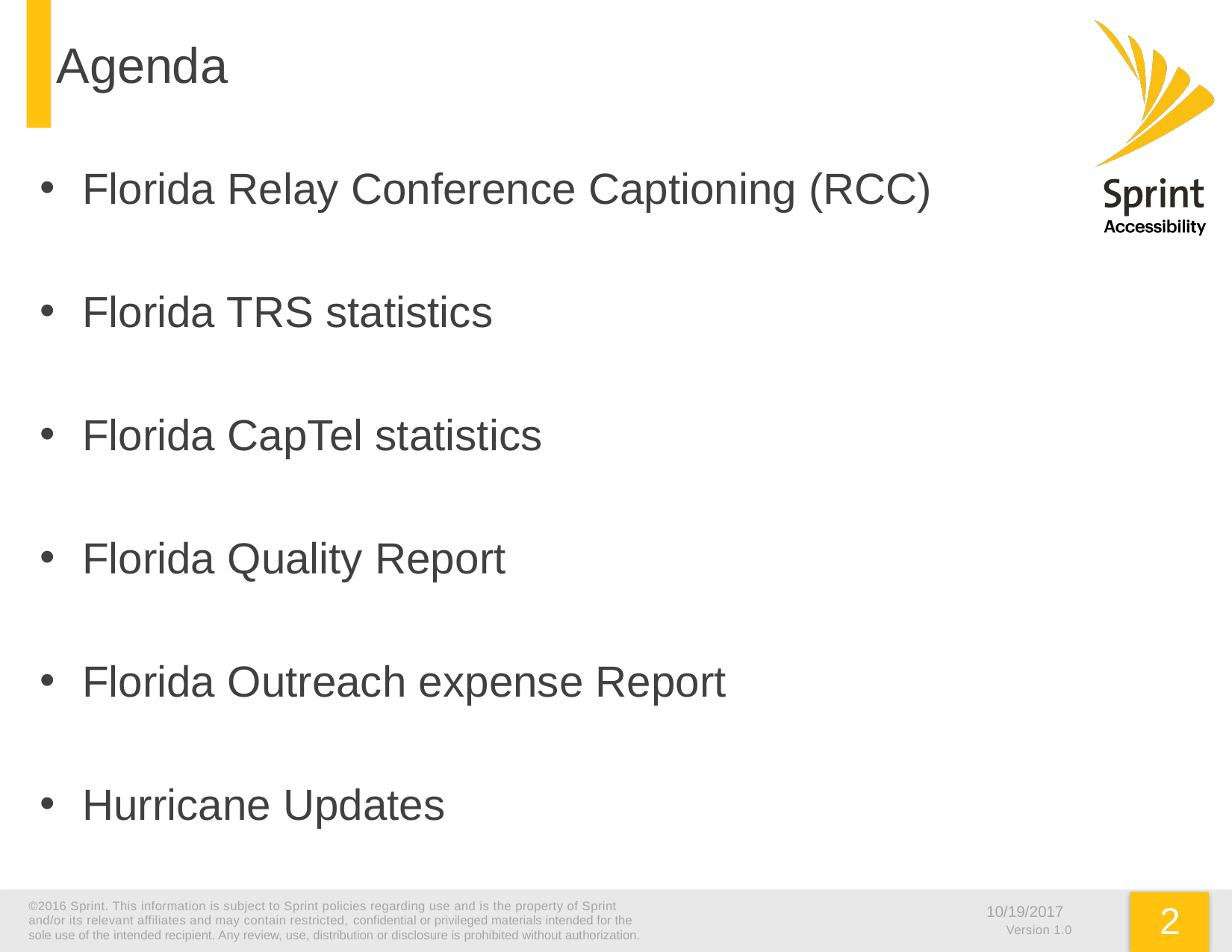

# Agenda
Florida Relay Conference Captioning (RCC)

Florida TRS statistics

Florida CapTel statistics

Florida Quality Report

Florida Outreach expense Report

Hurricane Updates